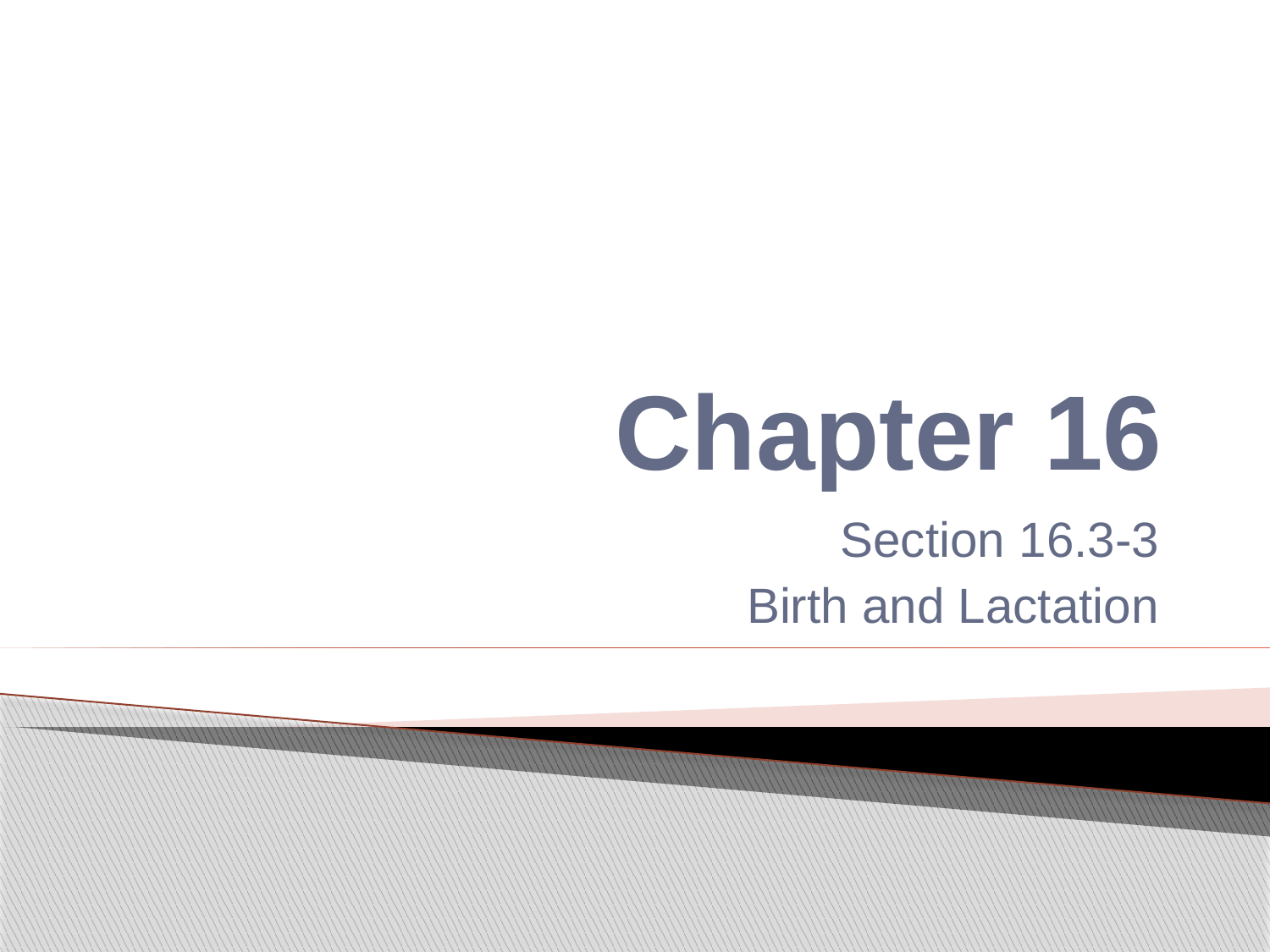

# Chapter 16
Section 16.3-3
Birth and Lactation